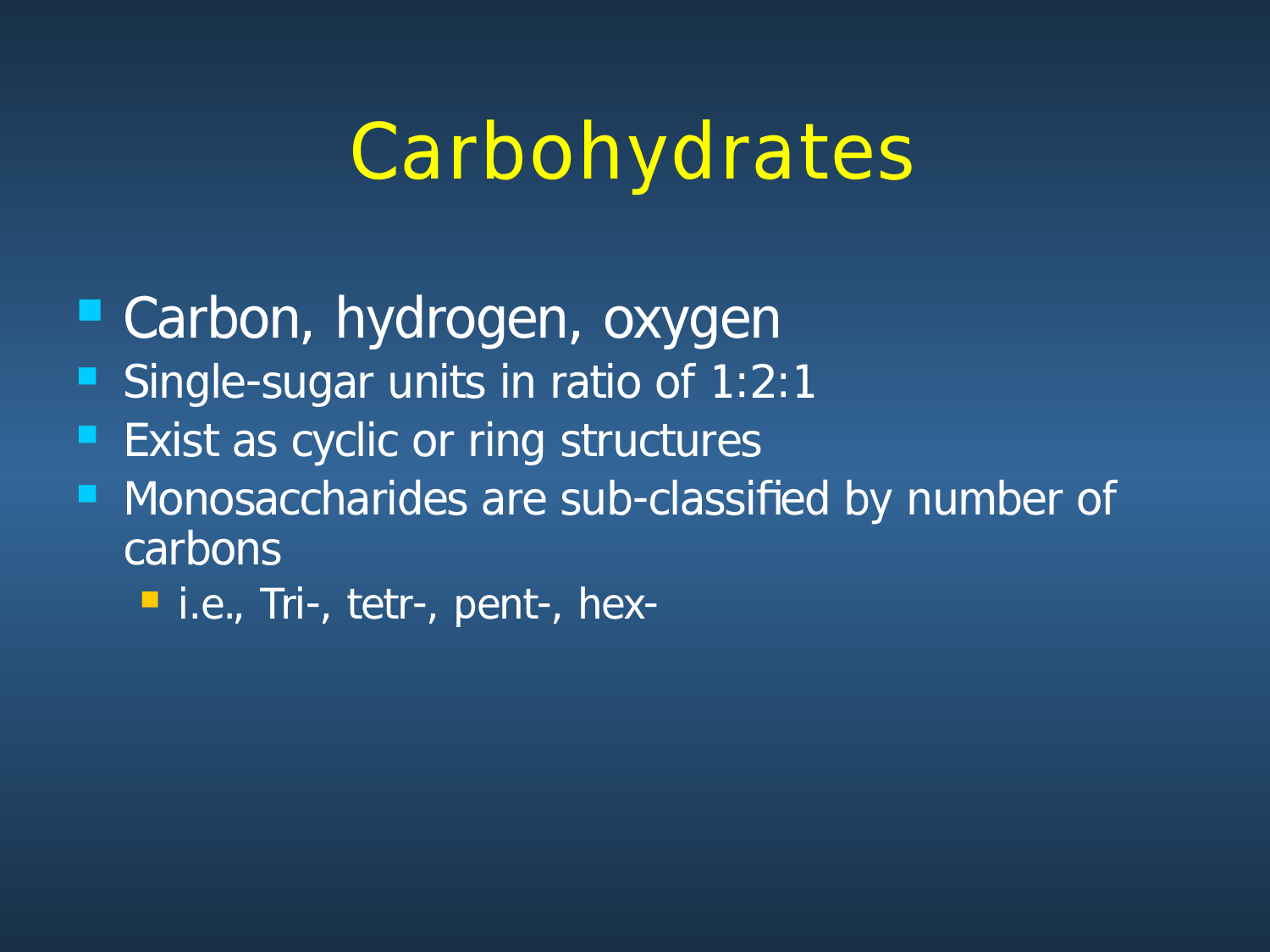

# Carbohydrates
Carbon, hydrogen, oxygen
Single-sugar units in ratio of 1:2:1
Exist as cyclic or ring structures
Monosaccharides are sub-classified by number of carbons
i.e., Tri-, tetr-, pent-, hex-